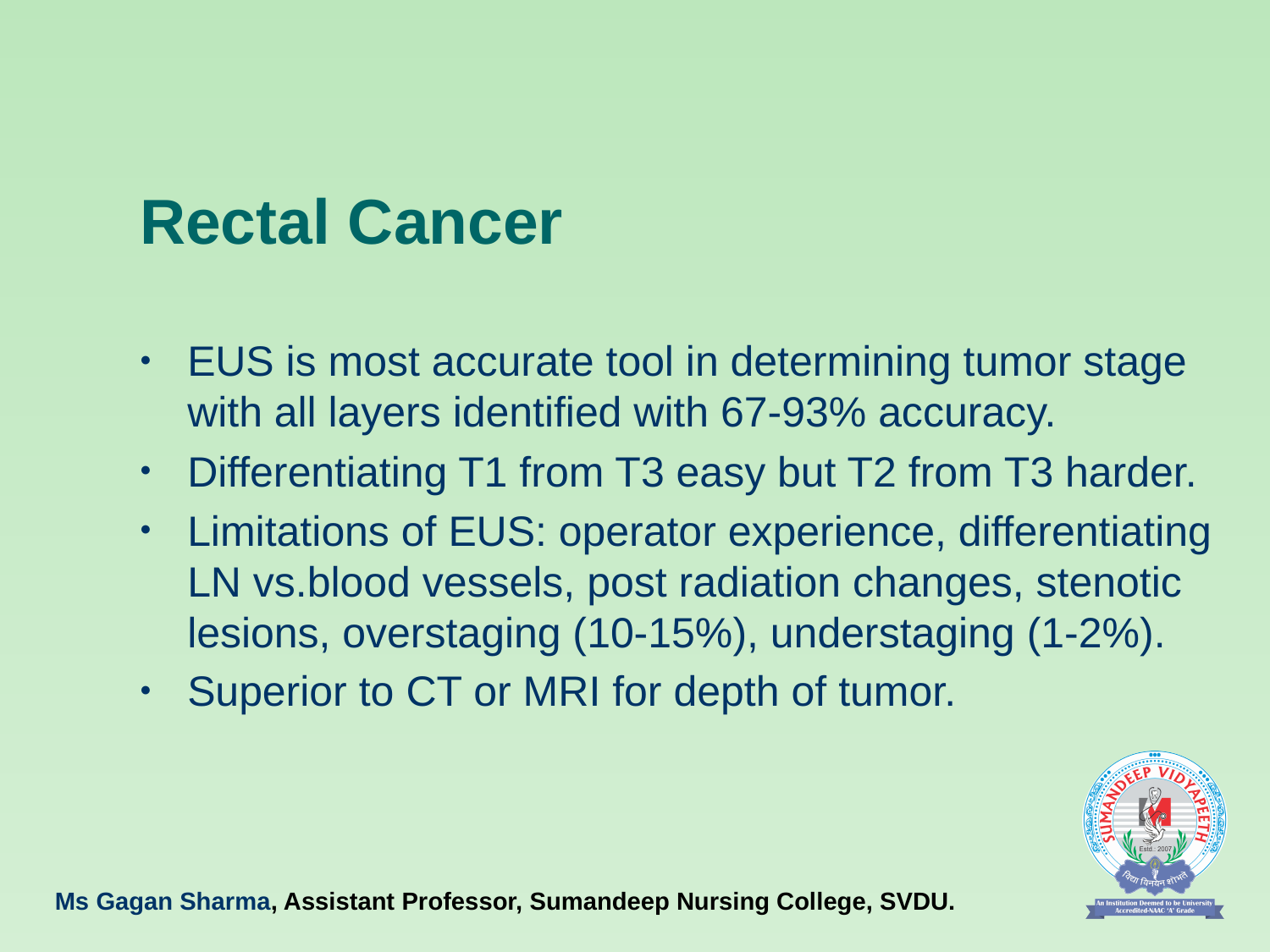

# Rectal Cancer
EUS is most accurate tool in determining tumor stage with all layers identified with 67-93% accuracy.
Differentiating T1 from T3 easy but T2 from T3 harder.
Limitations of EUS: operator experience, differentiating LN vs.blood vessels, post radiation changes, stenotic lesions, overstaging (10-15%), understaging (1-2%).
Superior to CT or MRI for depth of tumor.